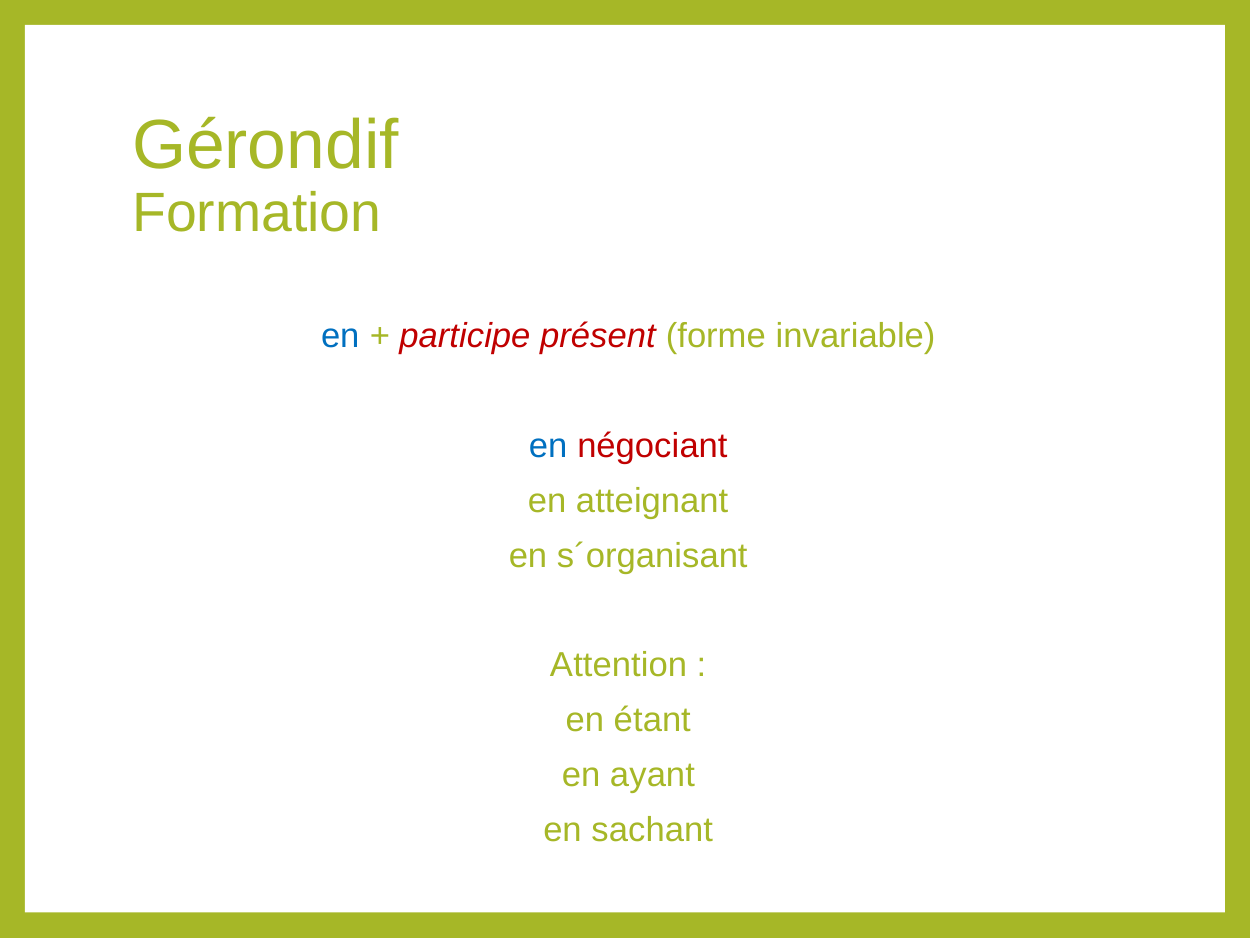

# Gérondif Formation

en + participe présent (forme invariable)

en négociant
en atteignant
en s´organisant

Attention :
en étant
en ayant
en sachant